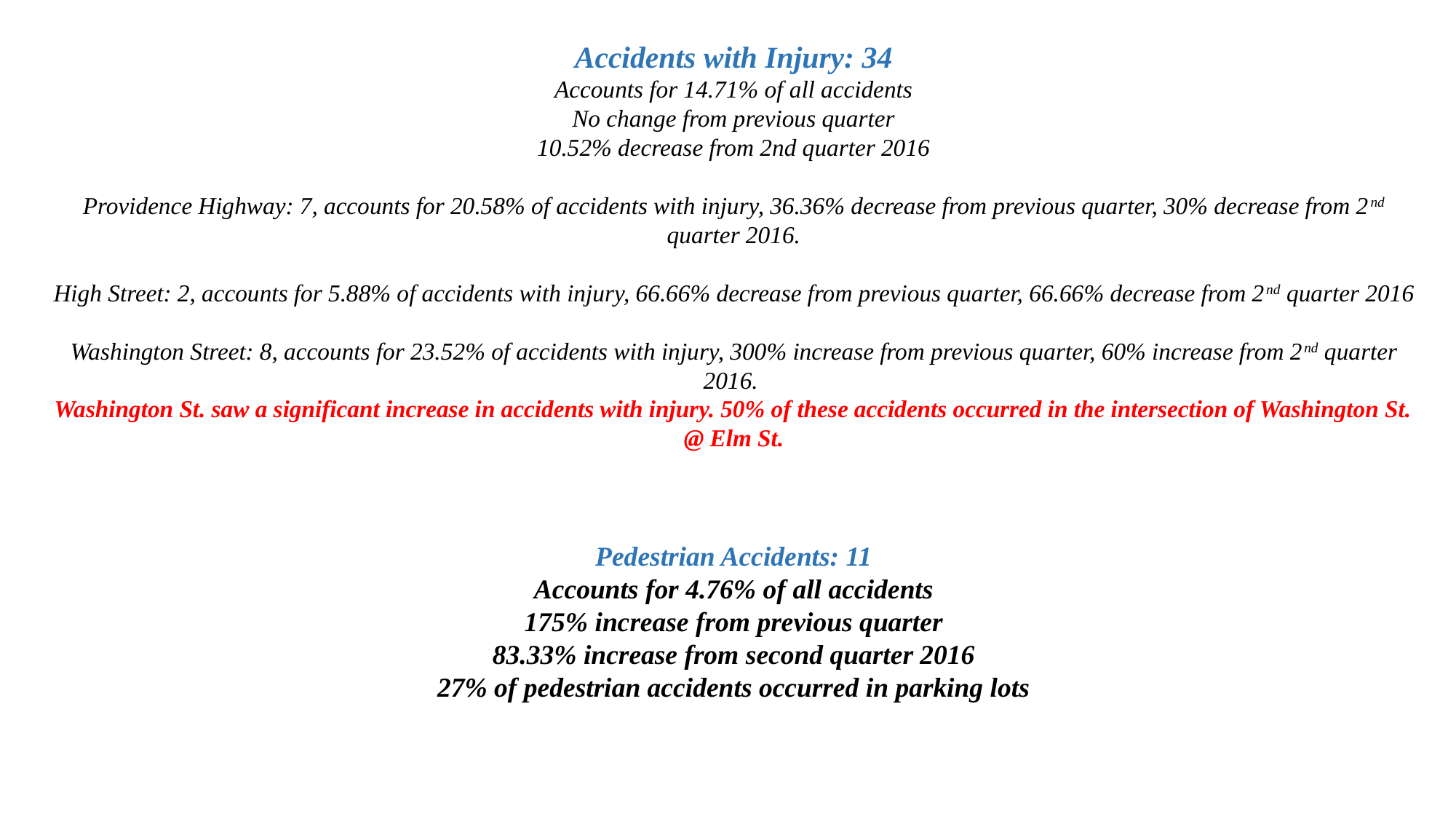

Accidents with Injury: 34
Accounts for 14.71% of all accidents
No change from previous quarter
10.52% decrease from 2nd quarter 2016

Providence Highway: 7, accounts for 20.58% of accidents with injury, 36.36% decrease from previous quarter, 30% decrease from 2nd quarter 2016.

High Street: 2, accounts for 5.88% of accidents with injury, 66.66% decrease from previous quarter, 66.66% decrease from 2nd quarter 2016

Washington Street: 8, accounts for 23.52% of accidents with injury, 300% increase from previous quarter, 60% increase from 2nd quarter 2016.
Washington St. saw a significant increase in accidents with injury. 50% of these accidents occurred in the intersection of Washington St. @ Elm St.

Pedestrian Accidents: 11
Accounts for 4.76% of all accidents
175% increase from previous quarter
83.33% increase from second quarter 2016
27% of pedestrian accidents occurred in parking lots